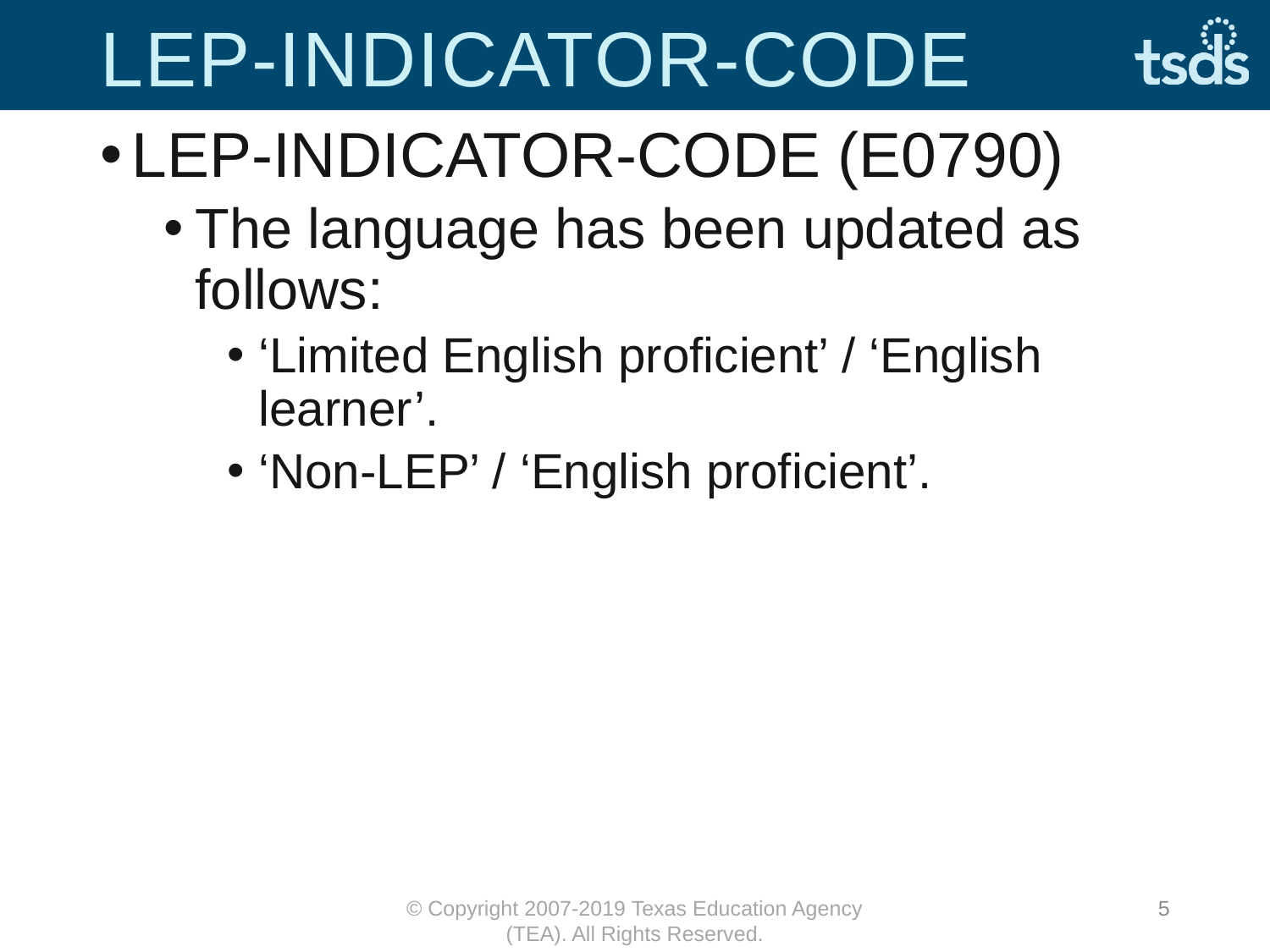

# LEP-INDICATOR-CODE
LEP-INDICATOR-CODE (E0790)
The language has been updated as follows:
‘Limited English proficient’ / ‘English learner’.
‘Non-LEP’ / ‘English proficient’.

5